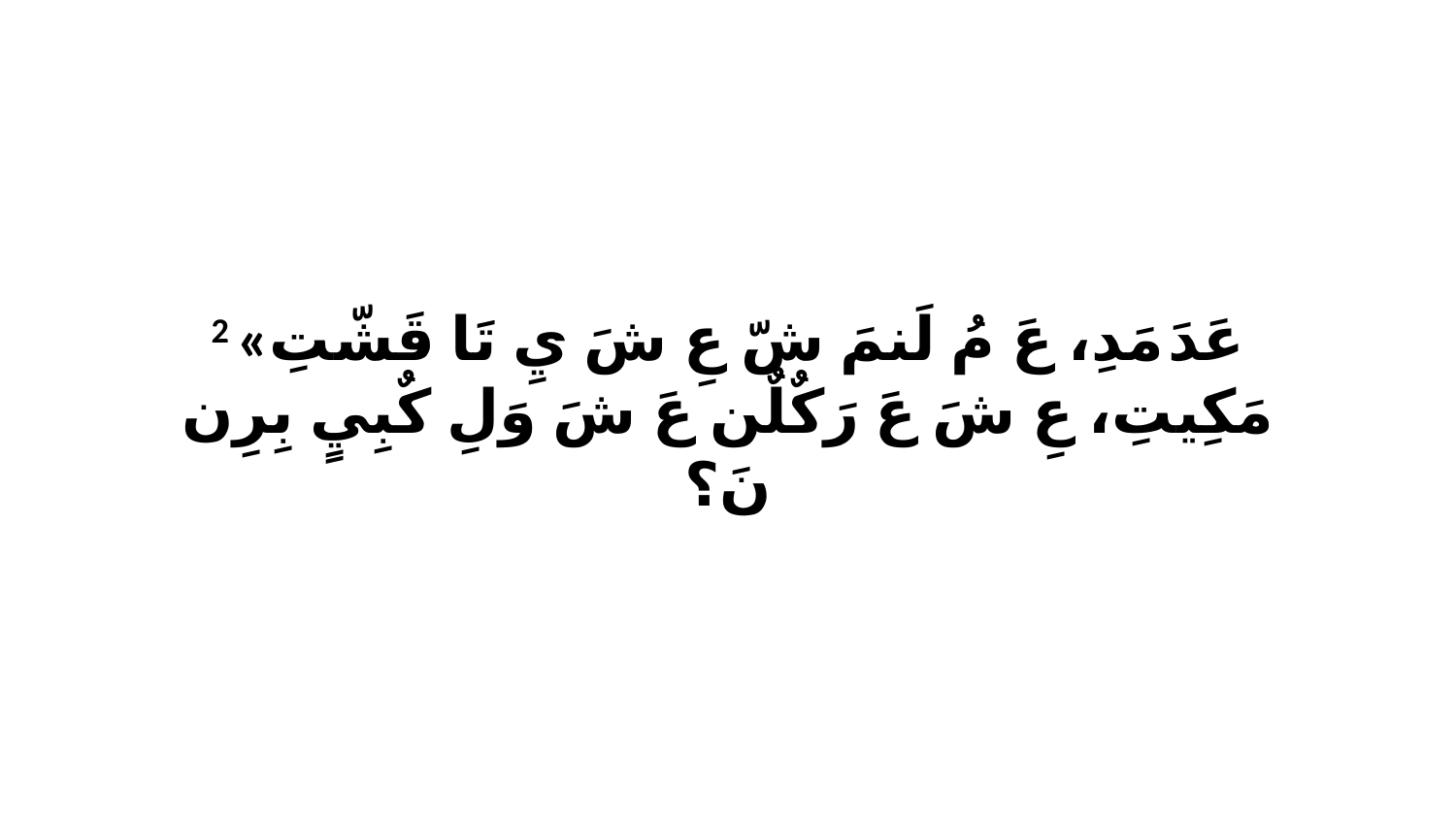

2 «عَدَ مَدِ، عَ مُ لَنمَ شّ عِ شَ يِ تَا قَشّتِ مَكِيتِ، عِ شَ عَ رَكٌلٌن عَ شَ وَلِ كٌبِيٍ بِرِن نَ؟